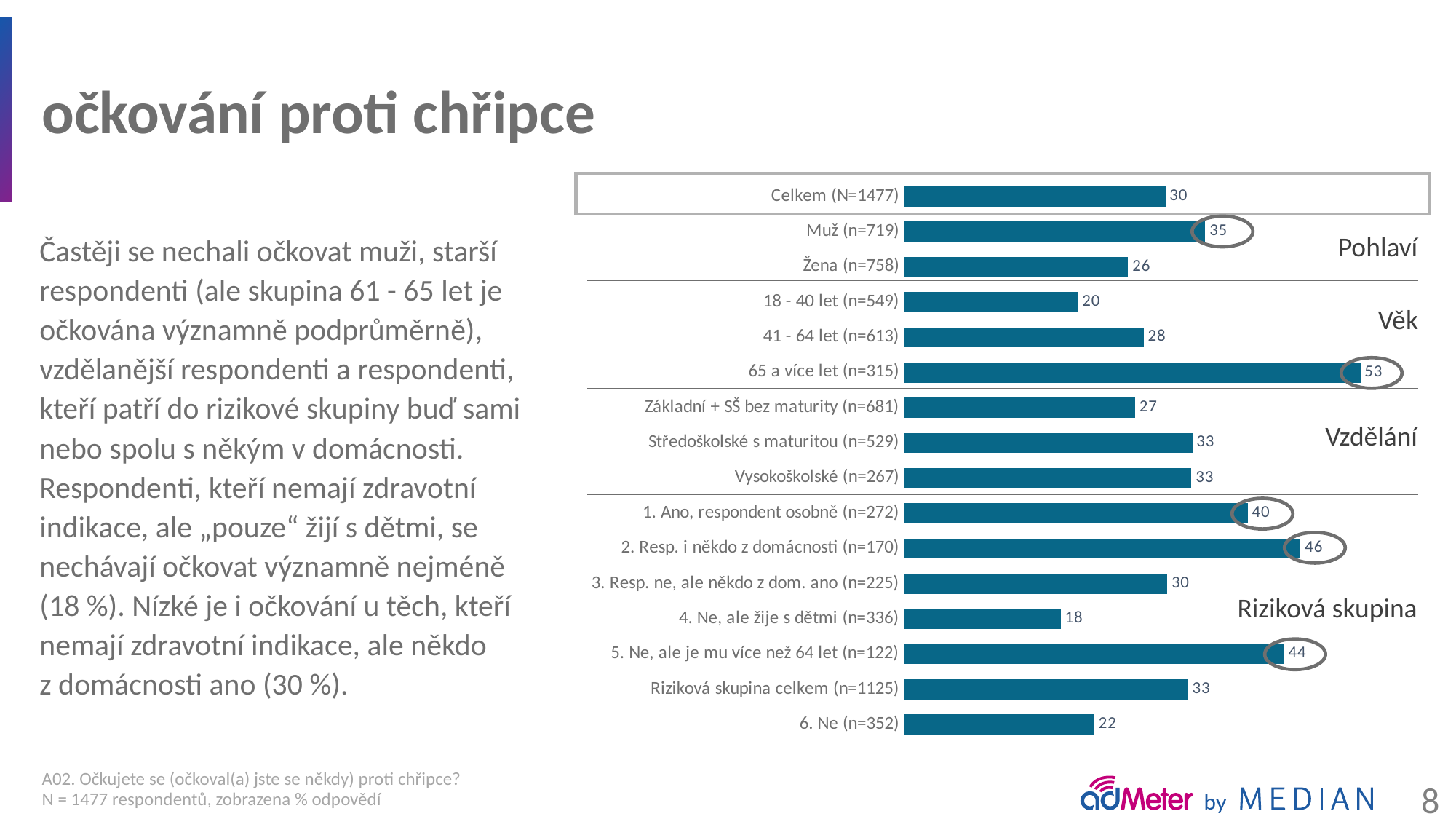

# očkování proti chřipce

### Chart

| Category | Sloupec1 |
|---|---|
| Celkem (N=1477) | 30.2 |
| Muž (n=719) | 34.8 |
| Žena (n=758) | 25.9 |
| 18 - 40 let (n=549) | 20.1 |
| 41 - 64 let (n=613) | 27.7 |
| 65 a více let (n=315) | 52.7 |
| Základní + SŠ bez maturity (n=681) | 26.7 |
| Středoškolské s maturitou (n=529) | 33.3 |
| Vysokoškolské (n=267) | 33.2 |
| 1. Ano, respondent osobně (n=272) | 39.7 |
| 2. Resp. i někdo z domácnosti (n=170) | 45.8 |
| 3. Resp. ne, ale někdo z dom. ano (n=225) | 30.4 |
| 4. Ne, ale žije s dětmi (n=336) | 18.1 |
| 5. Ne, ale je mu více než 64 let (n=122) | 43.9 |
| Riziková skupina celkem (n=1125) | 32.8 |
| 6. Ne (n=352) | 22.0 |

Častěji se nechali očkovat muži, starší respondenti (ale skupina 61 - 65 let je očkována významně podprůměrně), vzdělanější respondenti a respondenti, kteří patří do rizikové skupiny buď sami nebo spolu s někým v domácnosti. Respondenti, kteří nemají zdravotní indikace, ale „pouze“ žijí s dětmi, se nechávají očkovat významně nejméně
(18 %). Nízké je i očkování u těch, kteří nemají zdravotní indikace, ale někdo
z domácnosti ano (30 %).
Pohlaví
Věk

Vzdělání

Riziková skupina

A02. Očkujete se (očkoval(a) jste se někdy) proti chřipce?
N = 1477 respondentů, zobrazena % odpovědí